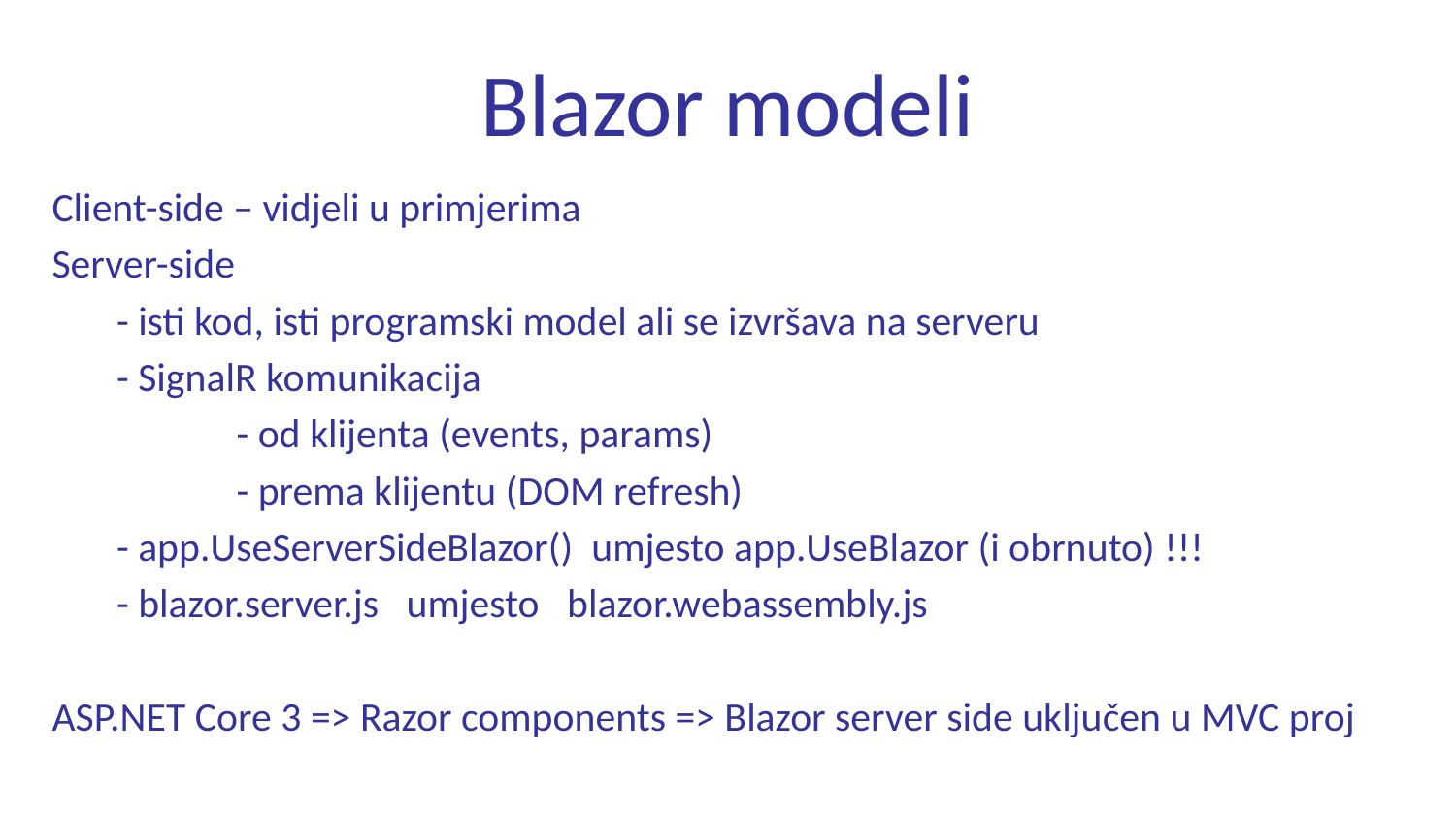

# Blazor modeli
Client-side – vidjeli u primjerima
Server-side
       - isti kod, isti programski model ali se izvršava na serveru
       - SignalR komunikacija
                    - od klijenta (events, params)
                    - prema klijentu (DOM refresh)
       - app.UseServerSideBlazor()  umjesto app.UseBlazor (i obrnuto) !!!
       - blazor.server.js   umjesto   blazor.webassembly.js

ASP.NET Core 3 => Razor components => Blazor server side uključen u MVC proj